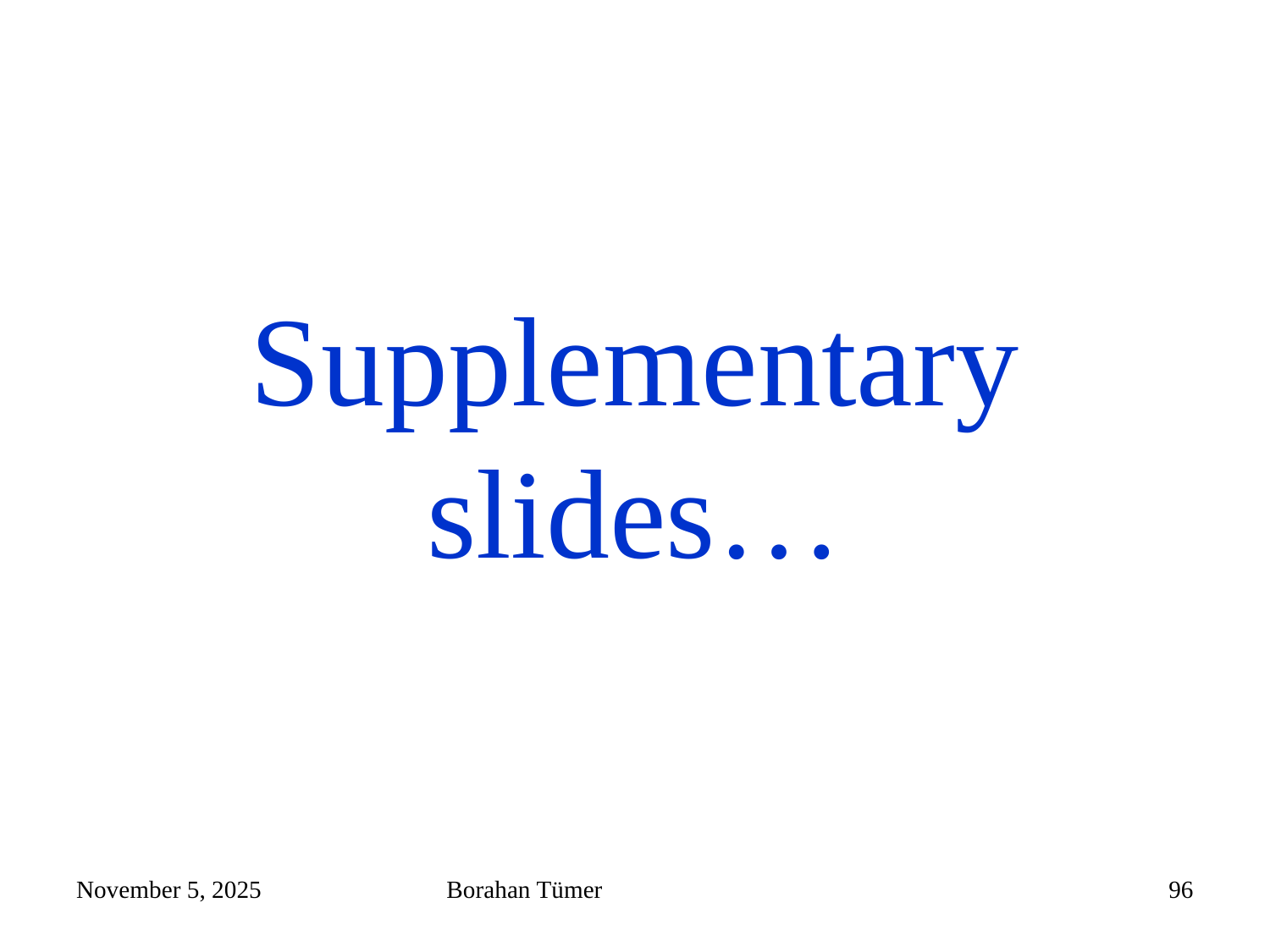

# Supplementary slides…
November 5, 2025
Borahan Tümer
96